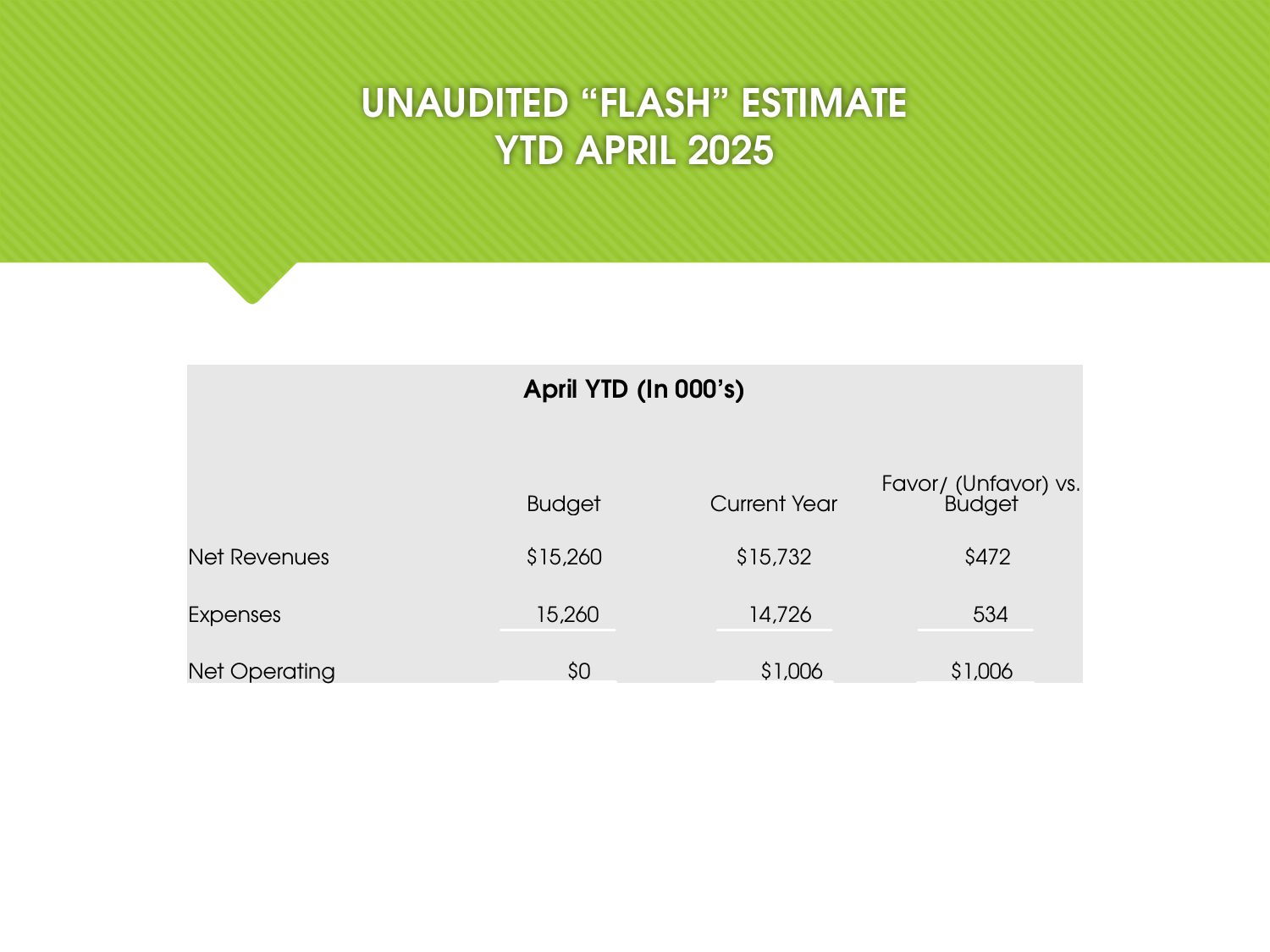

# UNAUDITED “FLASH” ESTIMATE YTD APRIL 2025
| April YTD (In 000’s) |  |  |  |
| --- | --- | --- | --- |
|  | Budget | Current Year | Favor/ (Unfavor) vs. Budget |
|  |  |  |  |
|  |  |  |  |
| Net Revenues | $15,260 | $15,732 | $472 |
| Expenses | 15,260 | 14,726 | 534 |
| Net Operating | $0 | $1,006 | $1,006 |